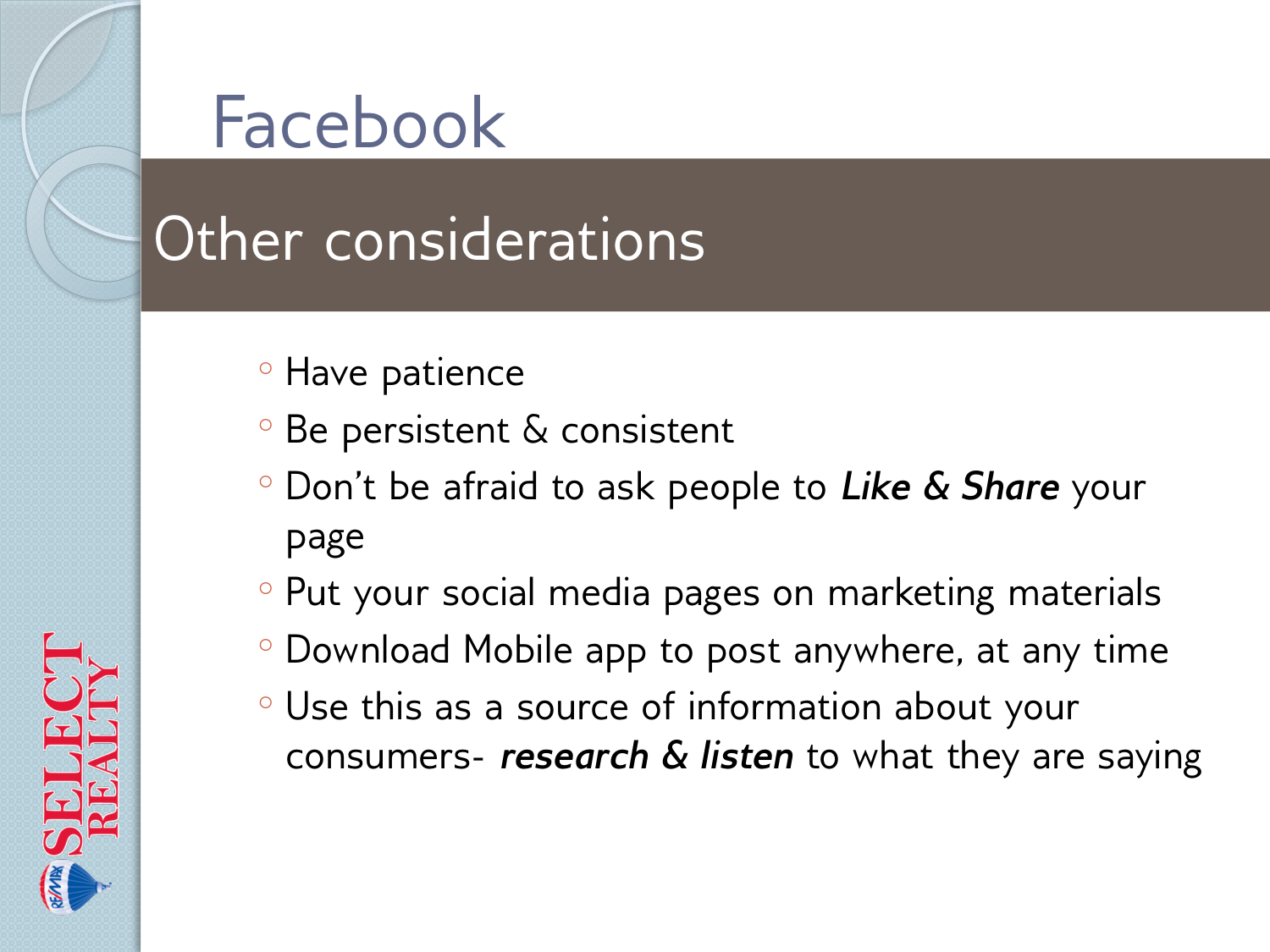

# Facebook
Other considerations
Have patience
Be persistent & consistent
Don’t be afraid to ask people to Like & Share your page
Put your social media pages on marketing materials
Download Mobile app to post anywhere, at any time
Use this as a source of information about your consumers- research & listen to what they are saying